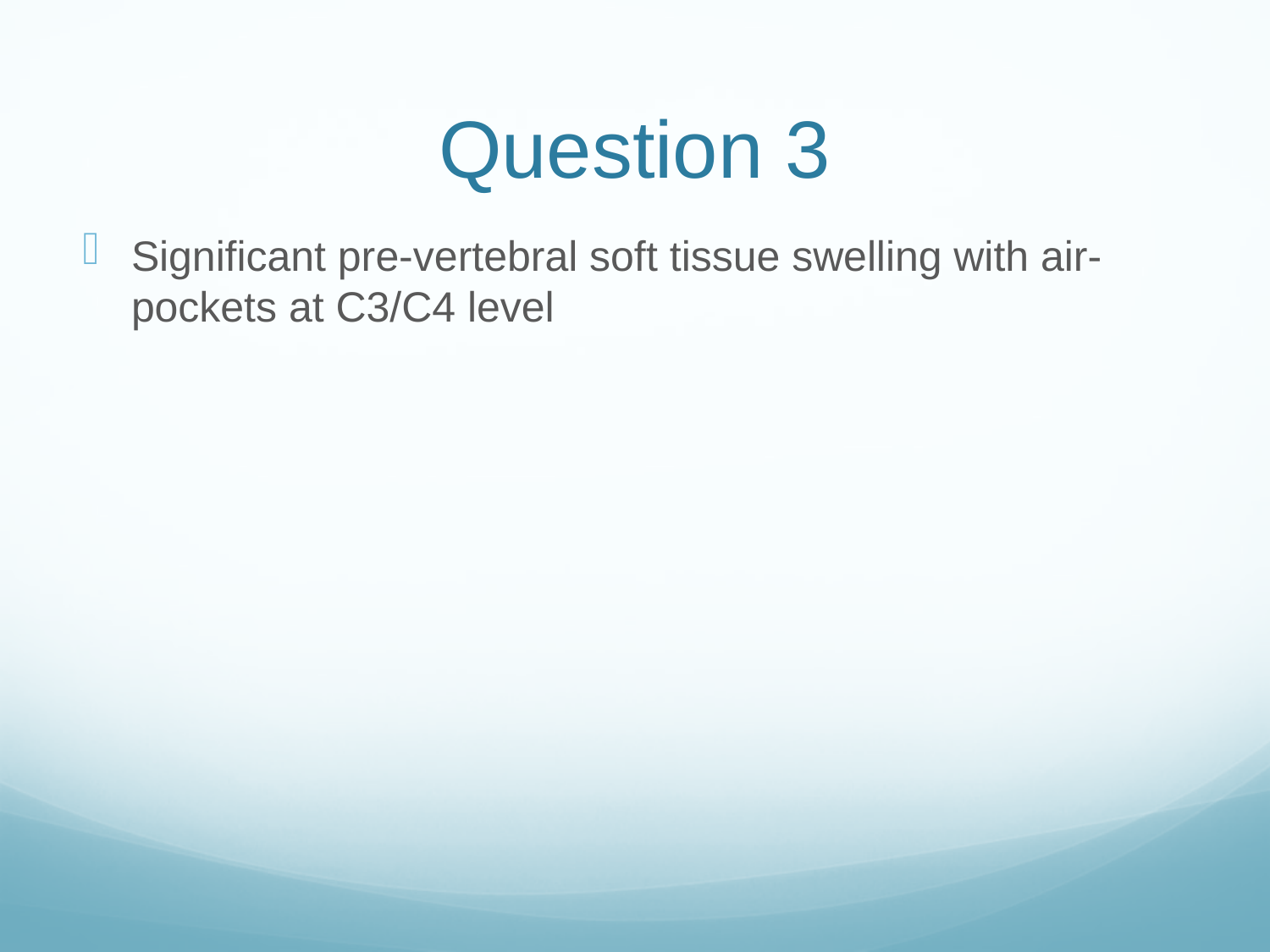

# Question 3
Significant pre-vertebral soft tissue swelling with air-pockets at C3/C4 level
20